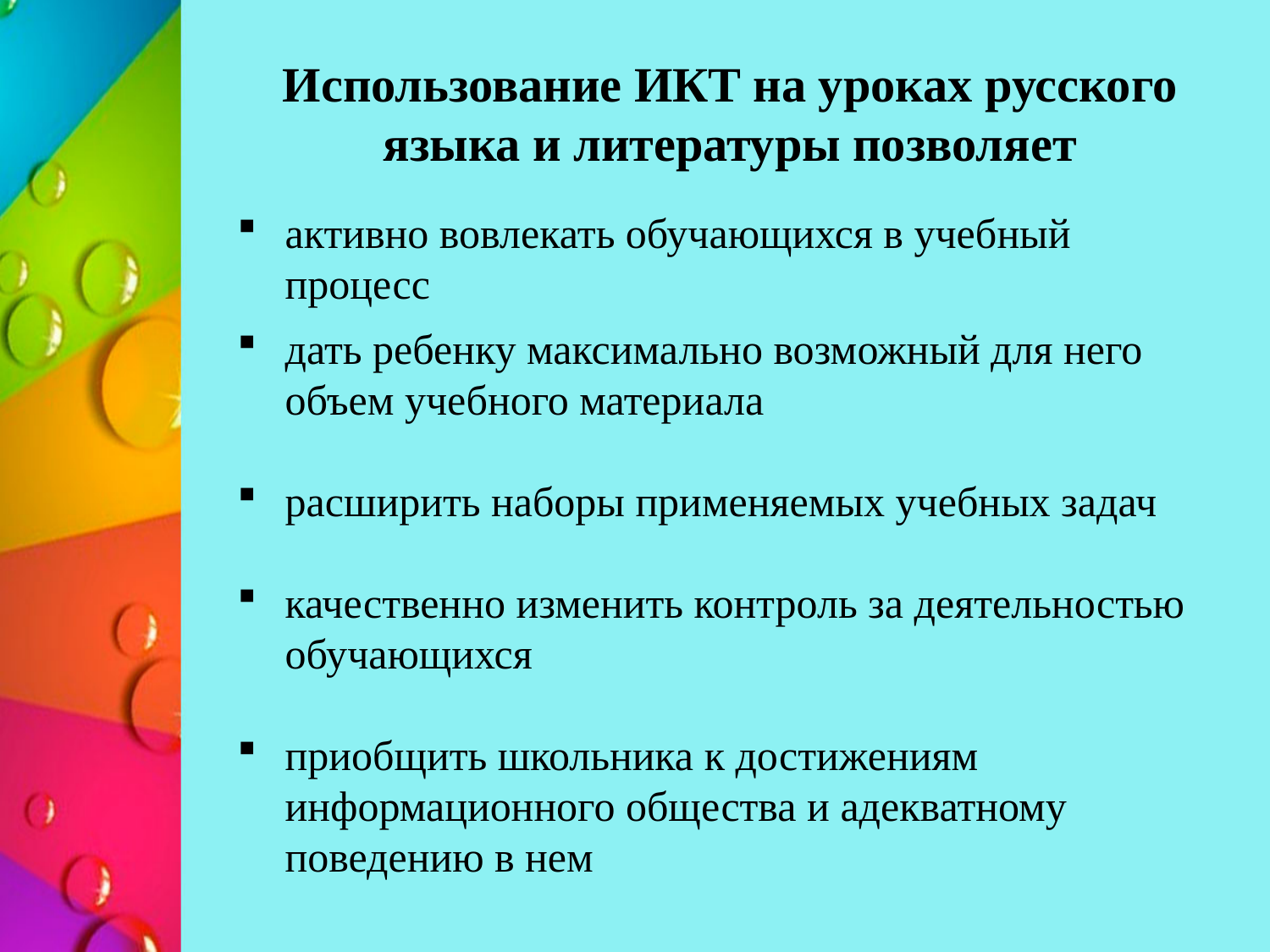

Использование ИКТ на уроках русского языка и литературы позволяет
активно вовлекать обучающихся в учебный процесс
дать ребенку максимально возможный для него объем учебного материала

расширить наборы применяемых учебных задач

качественно изменить контроль за деятельностью обучающихся

приобщить школьника к достижениям информационного общества и адекватному поведению в нем